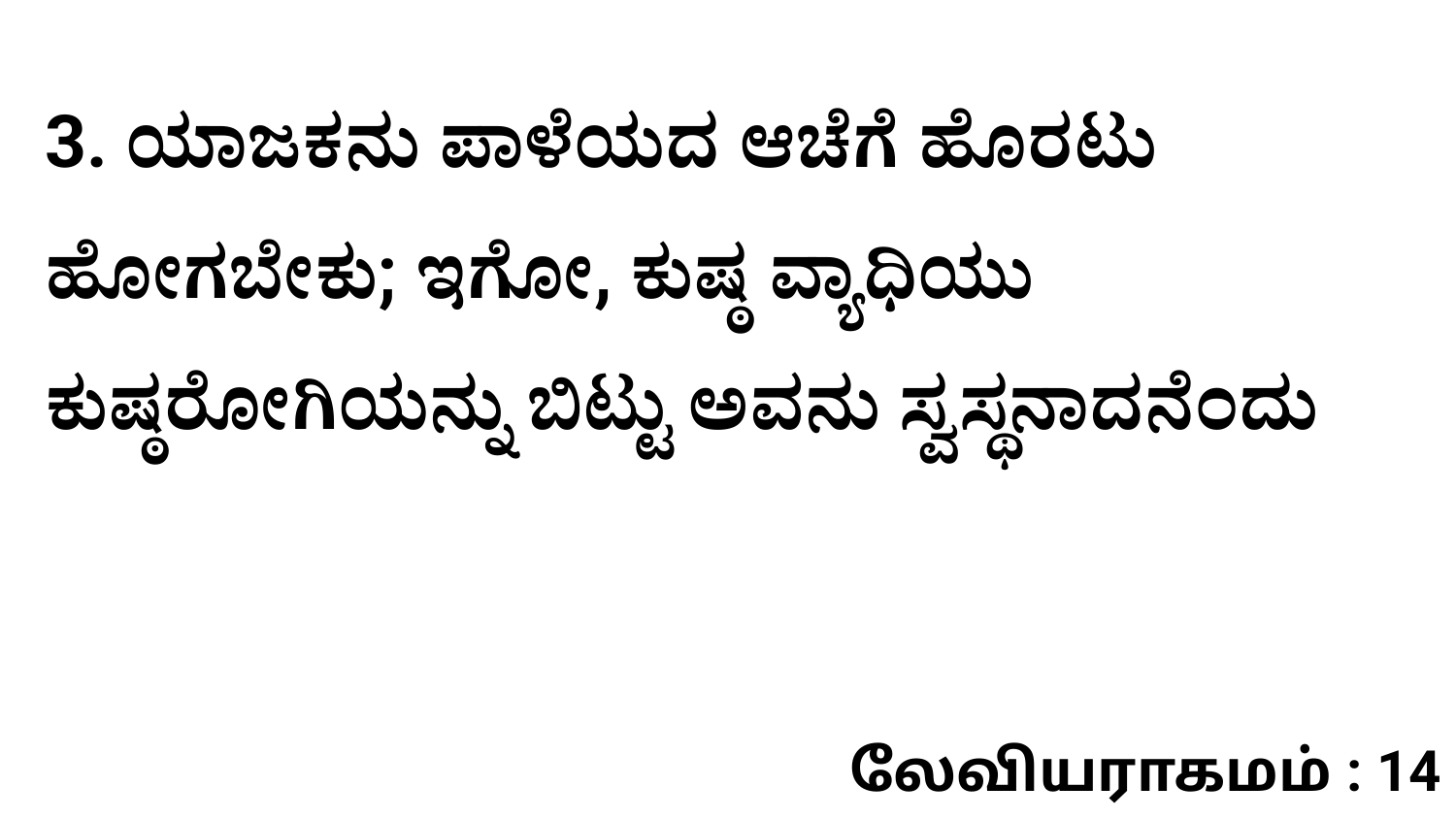

3. ಯಾಜಕನು ಪಾಳೆಯದ ಆಚೆಗೆ ಹೊರಟು ಹೋಗಬೇಕು; ಇಗೋ, ಕುಷ್ಠ ವ್ಯಾಧಿಯು ಕುಷ್ಠರೋಗಿಯನ್ನು ಬಿಟ್ಟು ಅವನು ಸ್ವಸ್ಥನಾದನೆಂದು
லேவியராகமம் : 14